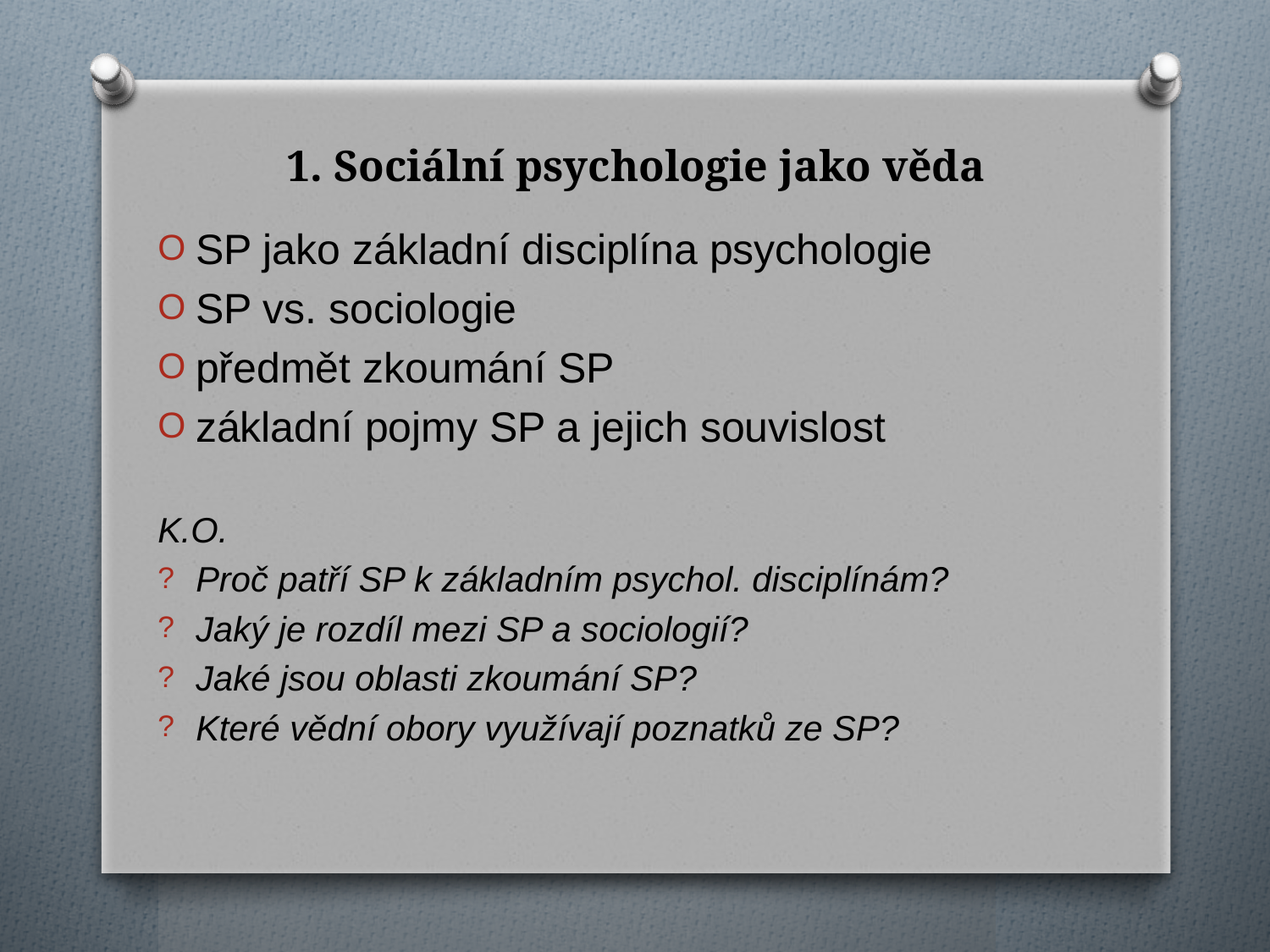

# 1. Sociální psychologie jako věda
SP jako základní disciplína psychologie
SP vs. sociologie
předmět zkoumání SP
základní pojmy SP a jejich souvislost

K.O.
Proč patří SP k základním psychol. disciplínám?
Jaký je rozdíl mezi SP a sociologií?
Jaké jsou oblasti zkoumání SP?
Které vědní obory využívají poznatků ze SP?